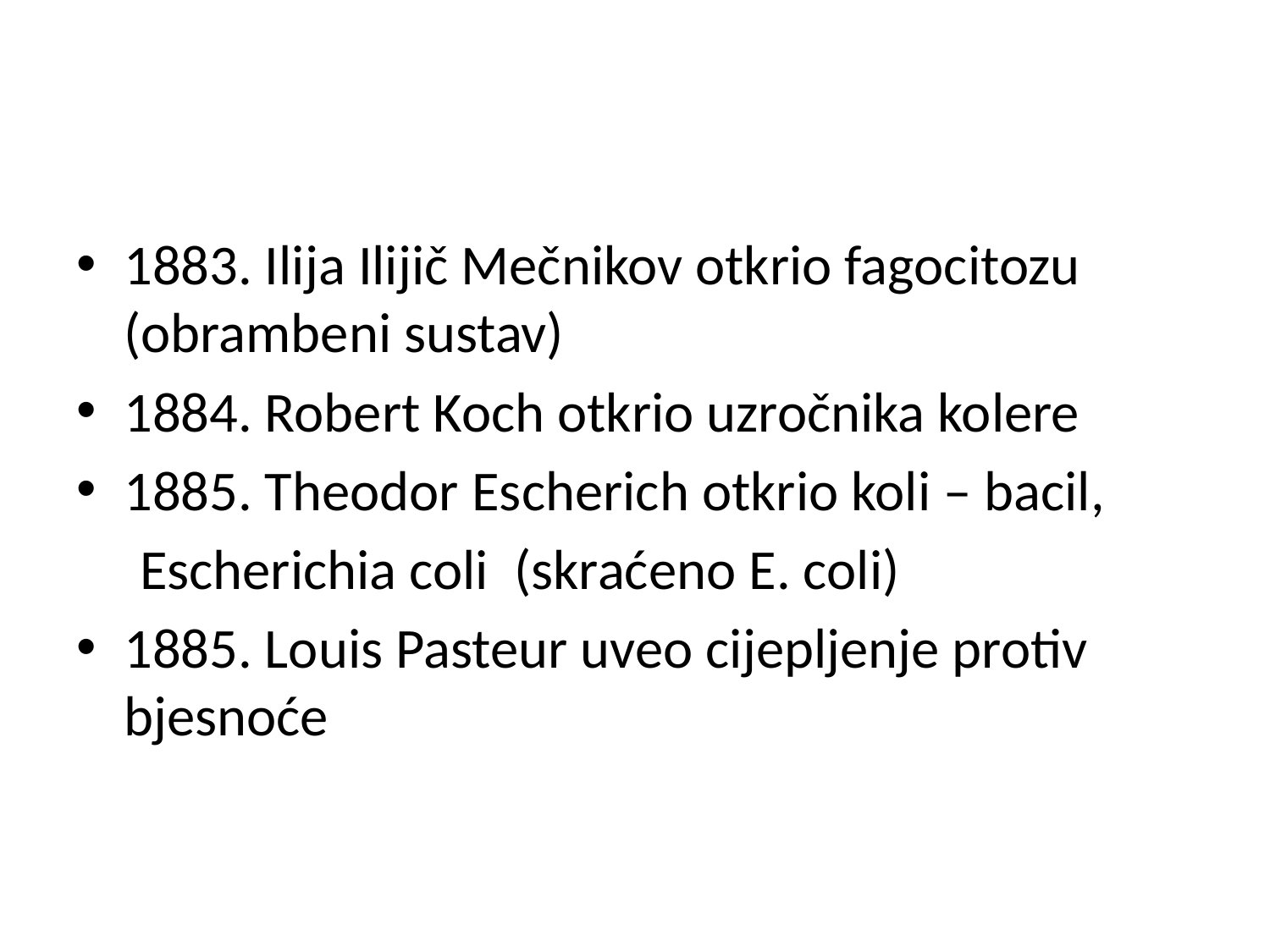

#
1883. Ilija Ilijič Mečnikov otkrio fagocitozu (obrambeni sustav)
1884. Robert Koch otkrio uzročnika kolere
1885. Theodor Escherich otkrio koli – bacil,
     Escherichia coli  (skraćeno E. coli)
1885. Louis Pasteur uveo cijepljenje protiv bjesnoće